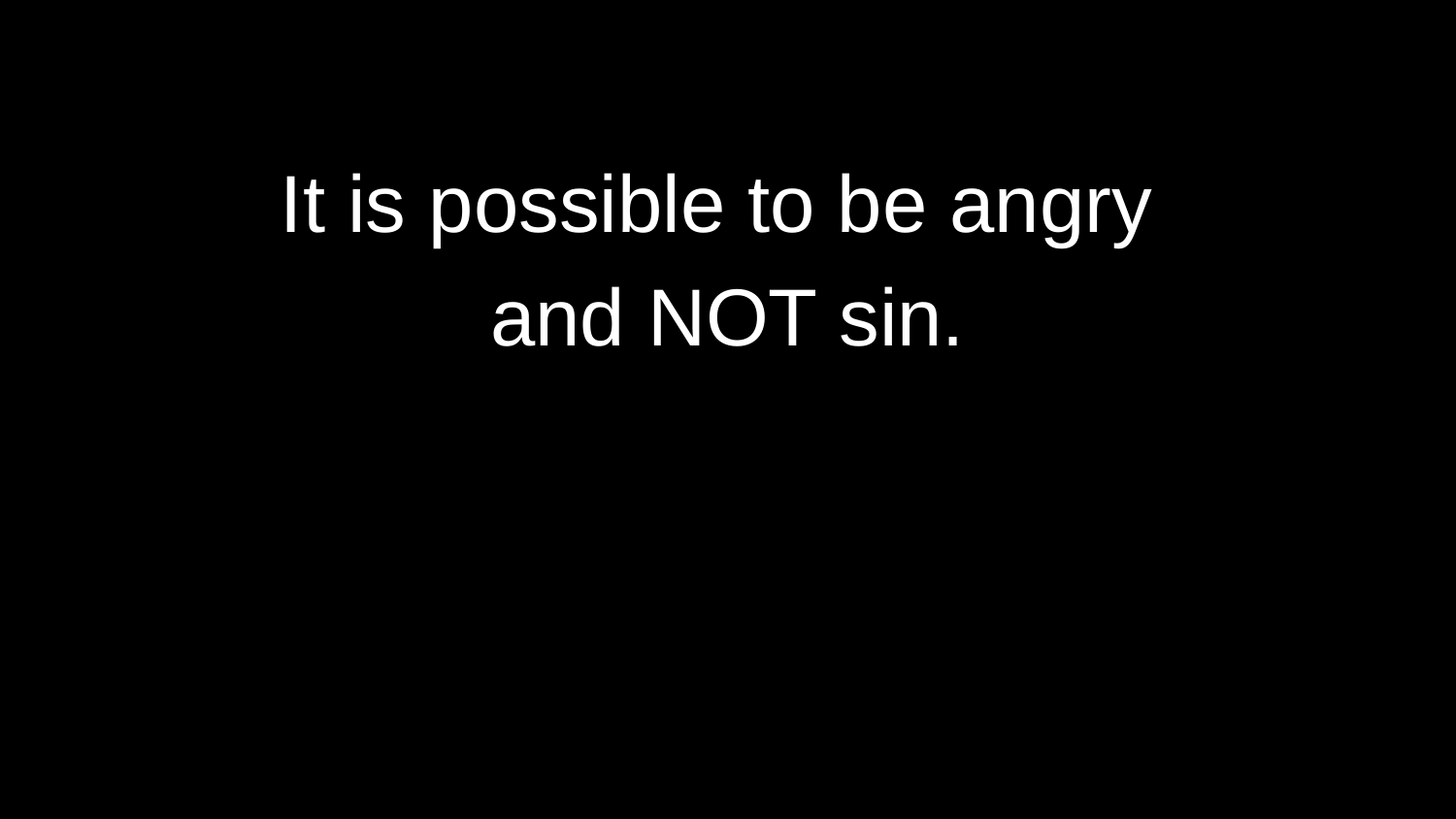

It is possible to be angry
and NOT sin.